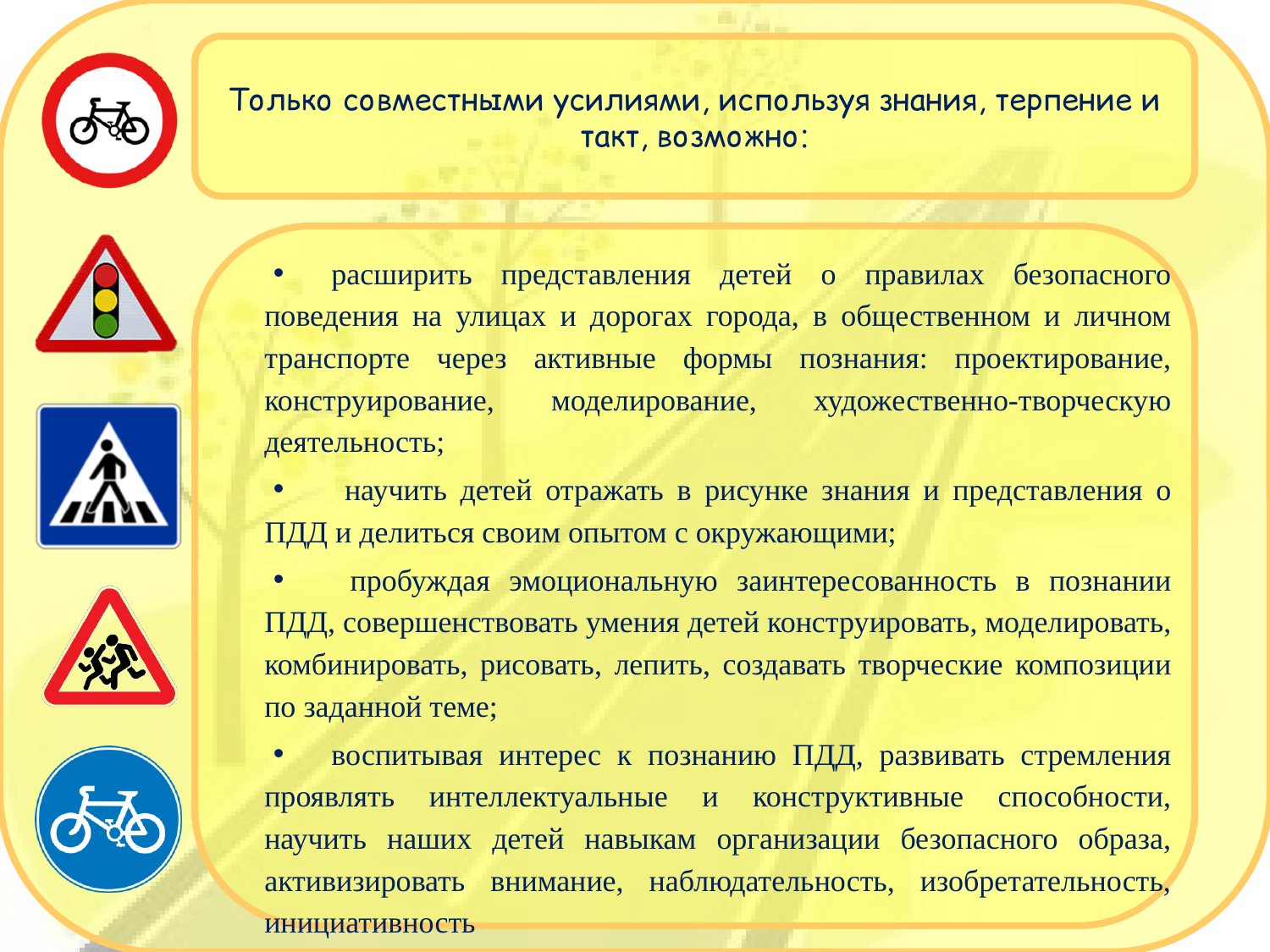

# Только совместными усилиями, используя знания, терпение и такт, возможно:
расширить представления детей о правилах безопасного поведения на улицах и дорогах города, в общественном и личном транспорте через активные формы познания: проектирование, конструирование, моделирование, художественно-творческую деятельность;
 научить детей отражать в рисунке знания и представления о ПДД и делиться своим опытом с окружающими;
 пробуждая эмоциональную заинтересованность в познании ПДД, совершенствовать умения детей конструировать, моделировать, комбинировать, рисовать, лепить, создавать творческие композиции по заданной теме;
воспитывая интерес к познанию ПДД, развивать стремления проявлять интеллектуальные и конструктивные способности, научить наших детей навыкам организации безопасного образа, активизировать внимание, наблюдательность, изобретательность, инициативность